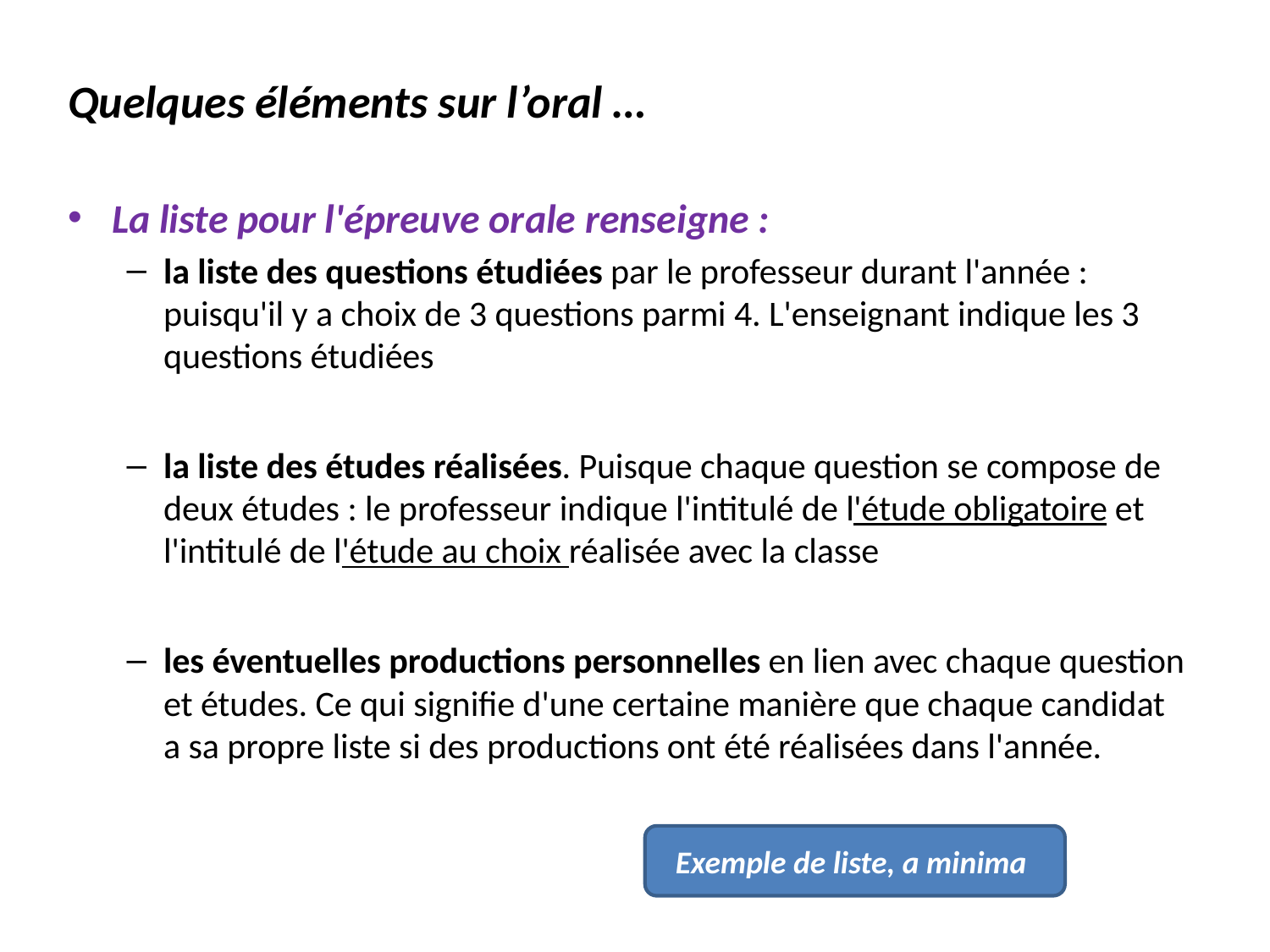

Quelques éléments sur l’oral …

La liste pour l'épreuve orale renseigne :
la liste des questions étudiées par le professeur durant l'année : puisqu'il y a choix de 3 questions parmi 4. L'enseignant indique les 3 questions étudiées

la liste des études réalisées. Puisque chaque question se compose de deux études : le professeur indique l'intitulé de l'étude obligatoire et l'intitulé de l'étude au choix réalisée avec la classe

les éventuelles productions personnelles en lien avec chaque question et études. Ce qui signifie d'une certaine manière que chaque candidat a sa propre liste si des productions ont été réalisées dans l'année.

Exemple de liste, a minima